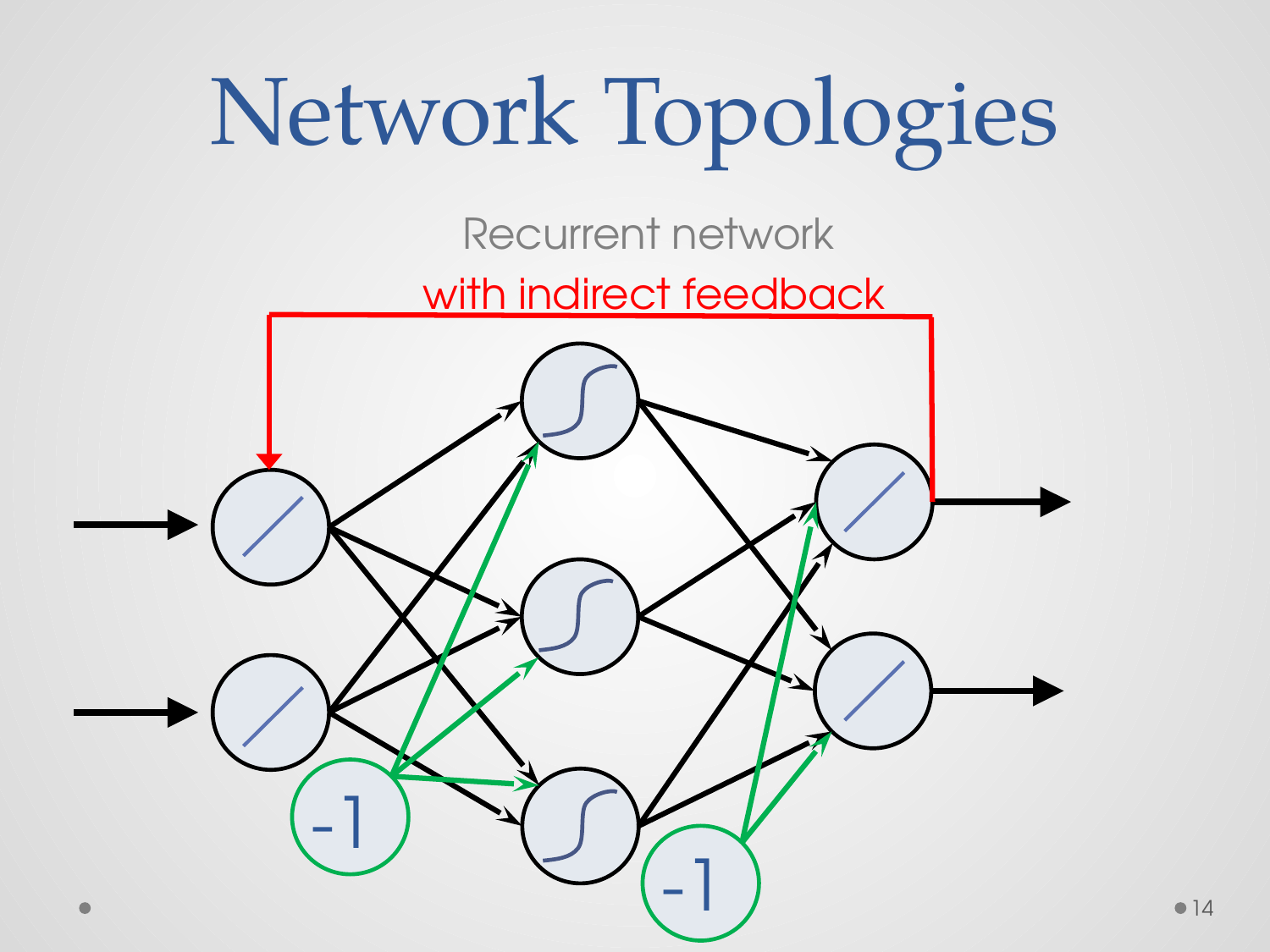

# Network Topologies
Recurrent network
with indirect feedback

-1

-1
14